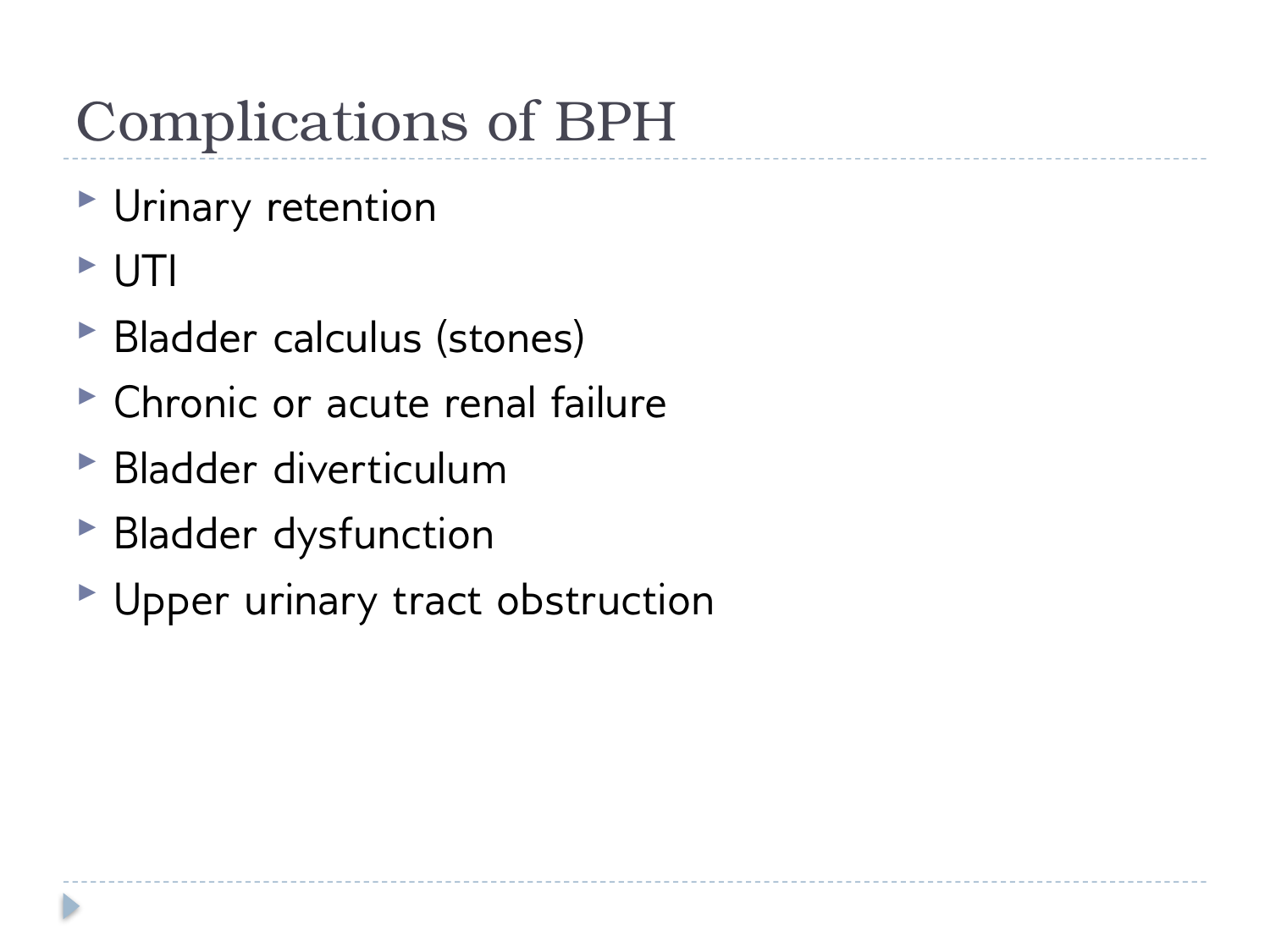

# Complications of BPH
Urinary retention
UTI
Bladder calculus (stones)
Chronic or acute renal failure
Bladder diverticulum
Bladder dysfunction
Upper urinary tract obstruction